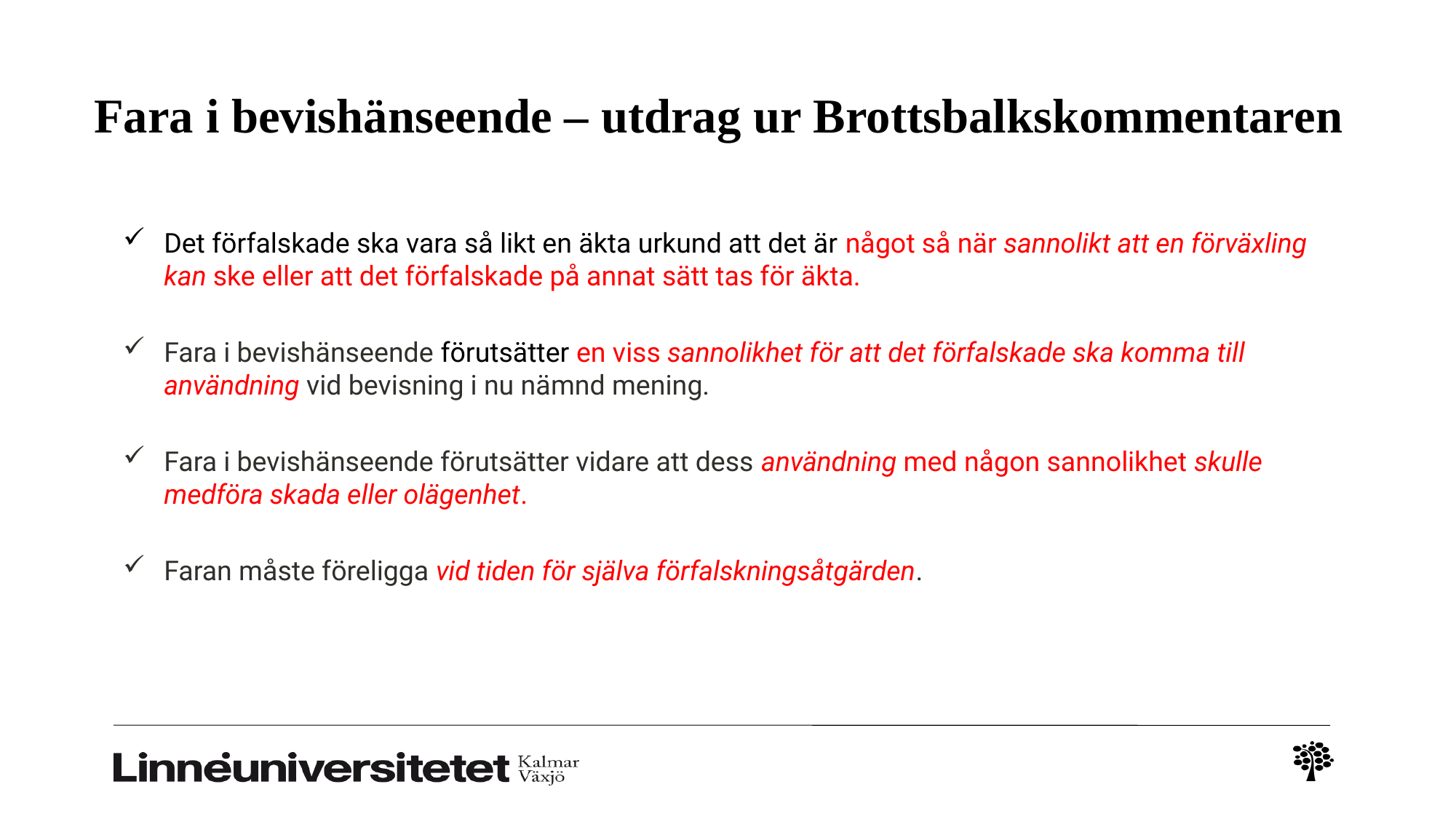

# Fara i bevishänseende – utdrag ur Brottsbalkskommentaren
Det förfalskade ska vara så likt en äkta urkund att det är något så när sannolikt att en förväxling kan ske eller att det förfalskade på annat sätt tas för äkta.

Fara i bevishänseende förutsätter en viss sannolikhet för att det förfalskade ska komma till användning vid bevisning i nu nämnd mening.

Fara i bevishänseende förutsätter vidare att dess användning med någon sannolikhet skulle medföra skada eller olägenhet.

Faran måste föreligga vid tiden för själva förfalskningsåtgärden.